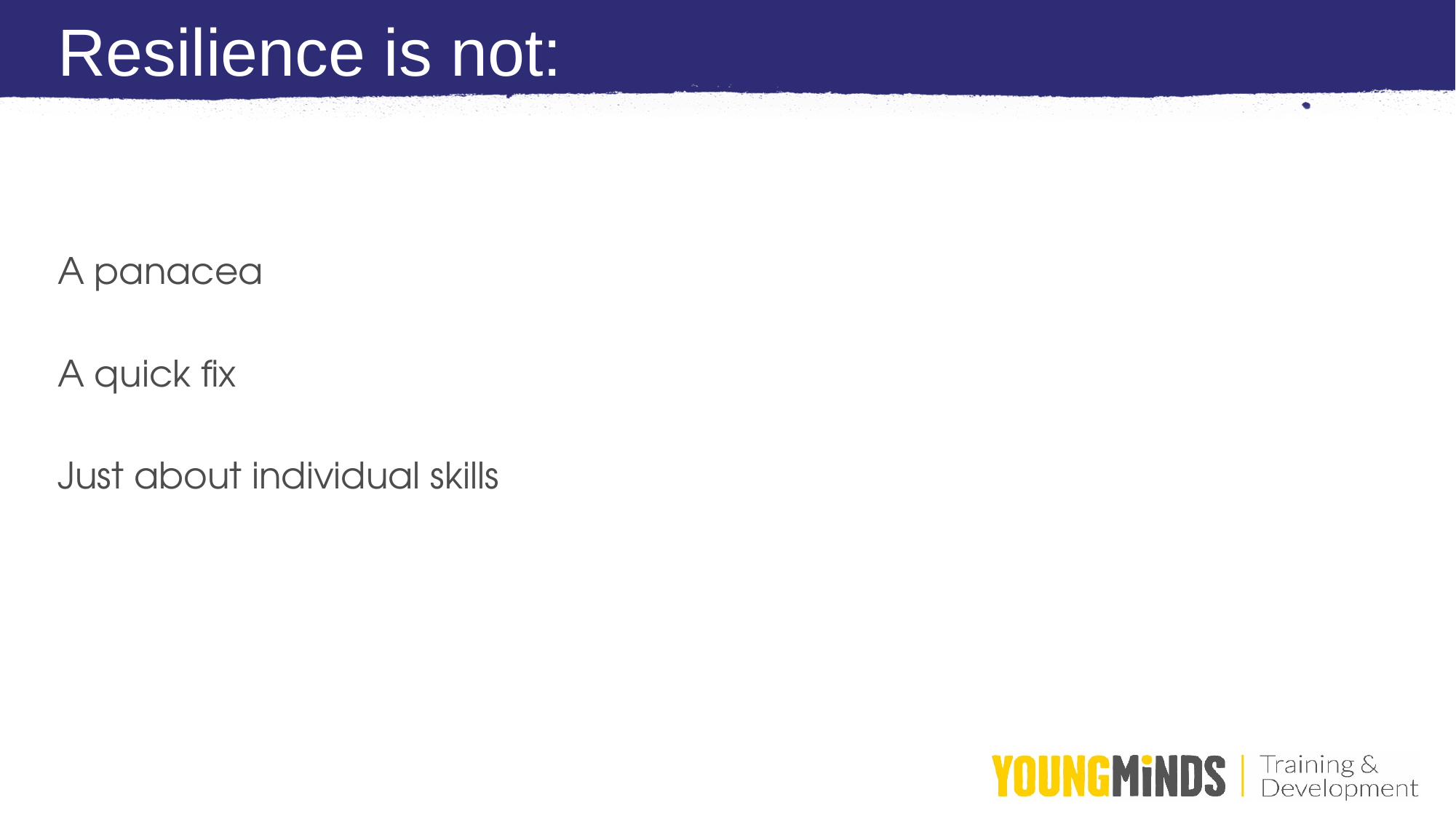

# Resilience is not:
A panacea
A quick fix
Just about individual skills